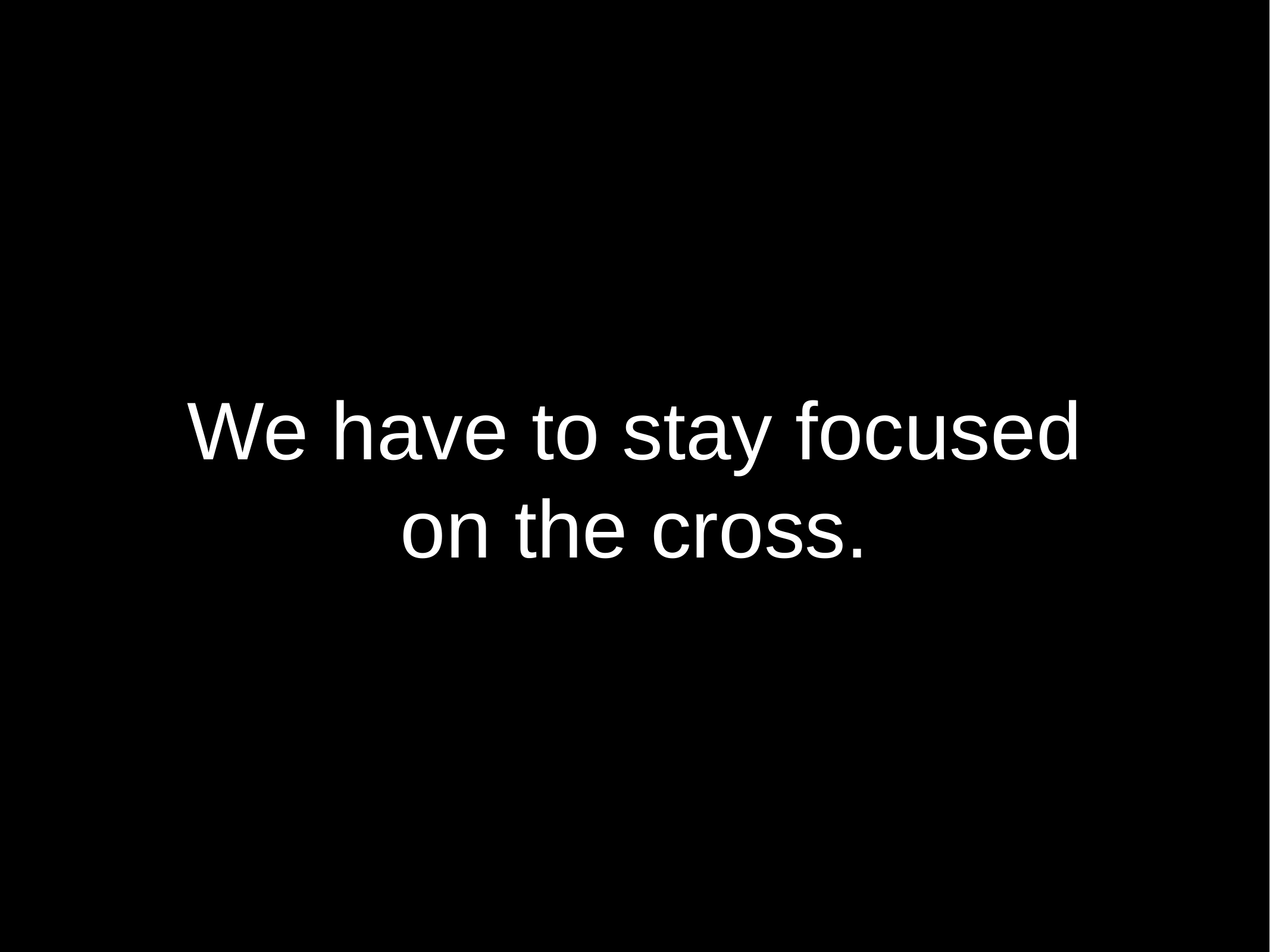

We have to stay focused
on the cross.